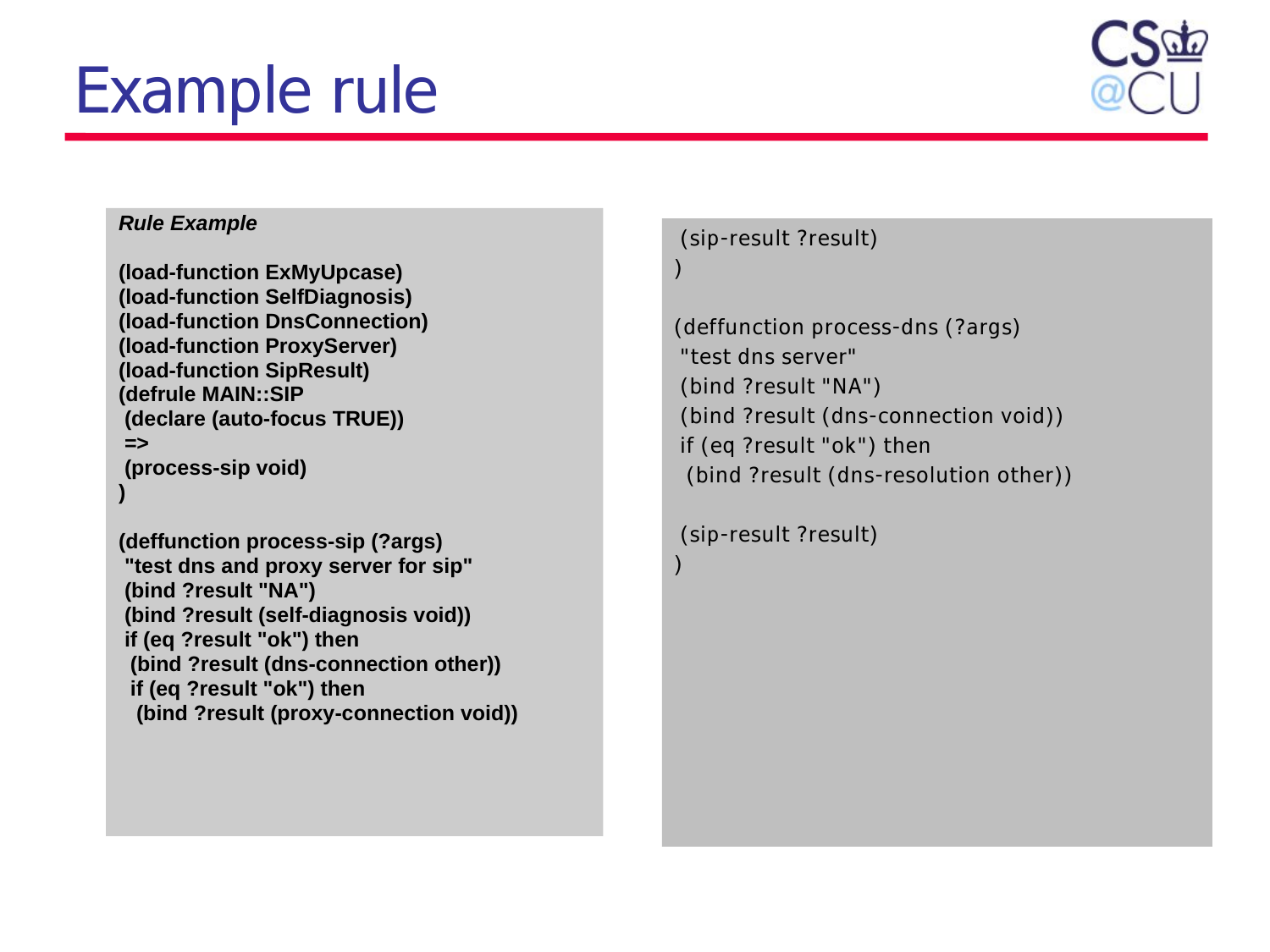

# Example rule
Rule Example

(load-function ExMyUpcase)
(load-function SelfDiagnosis)
(load-function DnsConnection)
(load-function ProxyServer)
(load-function SipResult)
(defrule MAIN::SIP
 (declare (auto-focus TRUE))
 =>
 (process-sip void)
)

(deffunction process-sip (?args)
 "test dns and proxy server for sip"
 (bind ?result "NA")
 (bind ?result (self-diagnosis void))
 if (eq ?result "ok") then
  (bind ?result (dns-connection other))
  if (eq ?result "ok") then
   (bind ?result (proxy-connection void))

 (sip-result ?result)
)

(deffunction process-dns (?args)
 "test dns server"
 (bind ?result "NA")
 (bind ?result (dns-connection void))
 if (eq ?result "ok") then
  (bind ?result (dns-resolution other))

 (sip-result ?result)
)